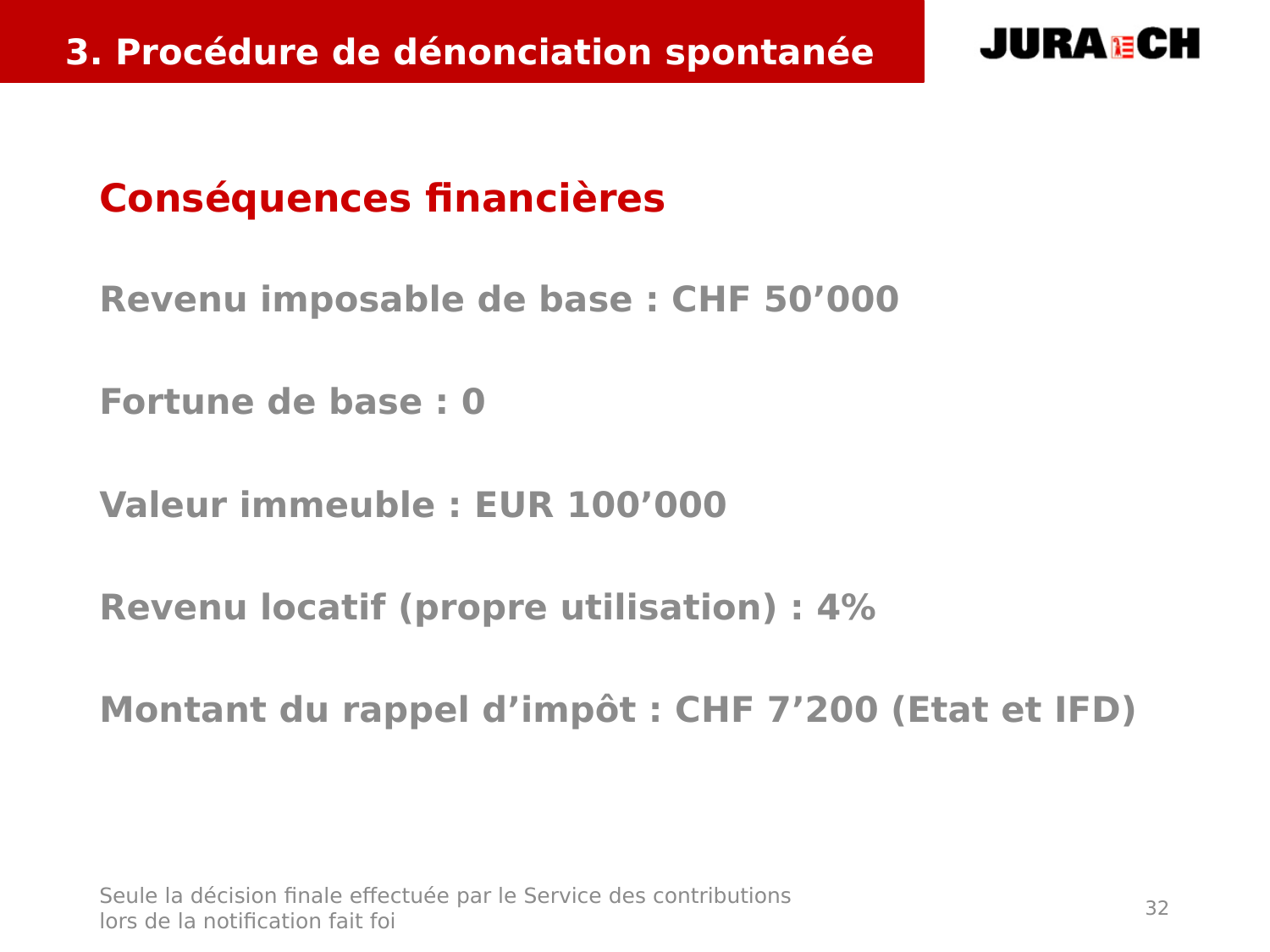

3. Procédure de dénonciation spontanée
# Conséquences financières
Revenu imposable de base : CHF 50’000

Fortune de base : 0

Valeur immeuble : EUR 100’000

Revenu locatif (propre utilisation) : 4%

Montant du rappel d’impôt : CHF 7’200 (Etat et IFD)

Seule la décision finale effectuée par le Service des contributions lors de la notification fait foi
32